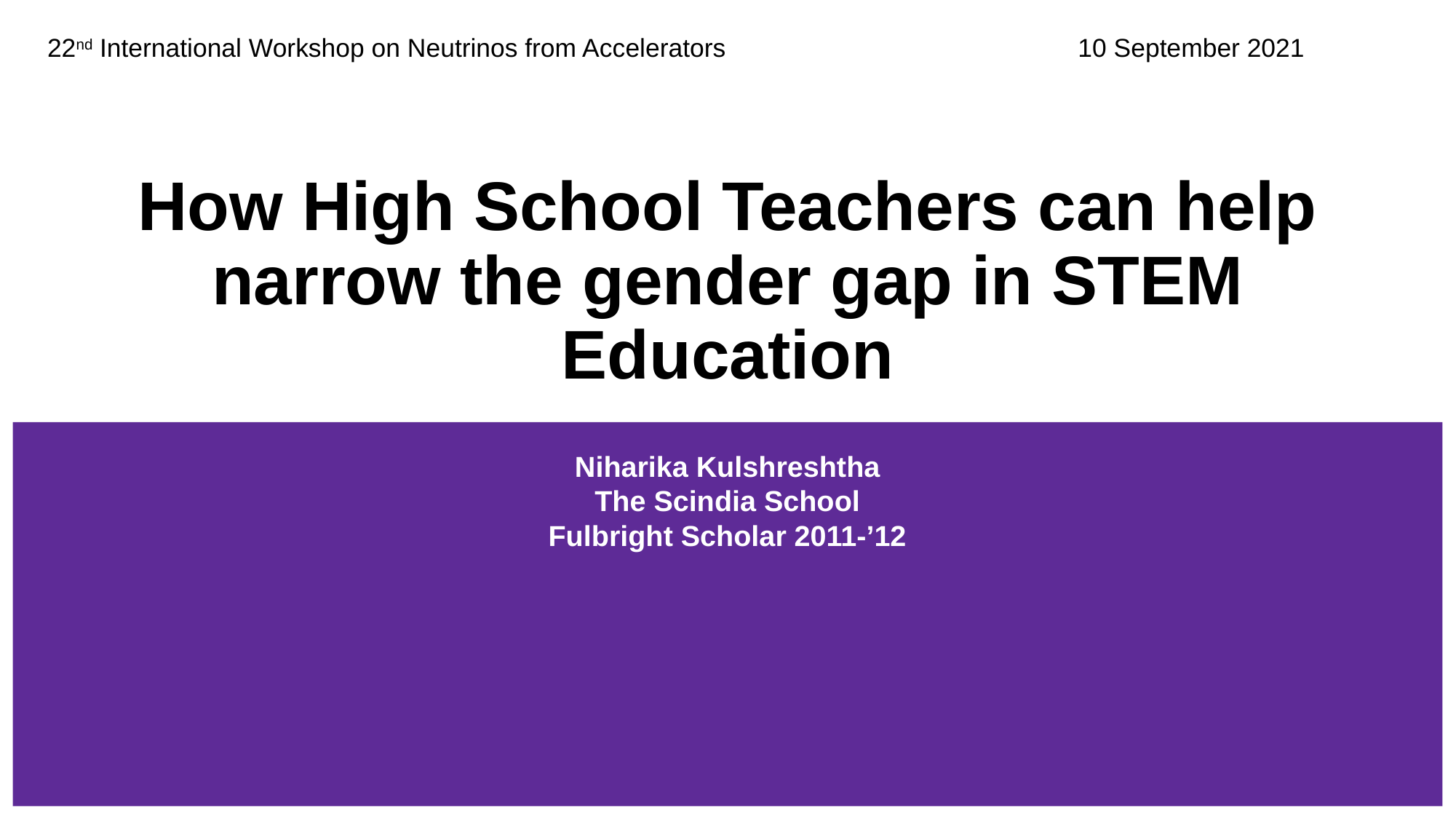

22nd International Workshop on Neutrinos from Accelerators
10 September 2021
# How High School Teachers can help narrow the gender gap in STEM Education
Niharika Kulshreshtha
The Scindia School
Fulbright Scholar 2011-’12